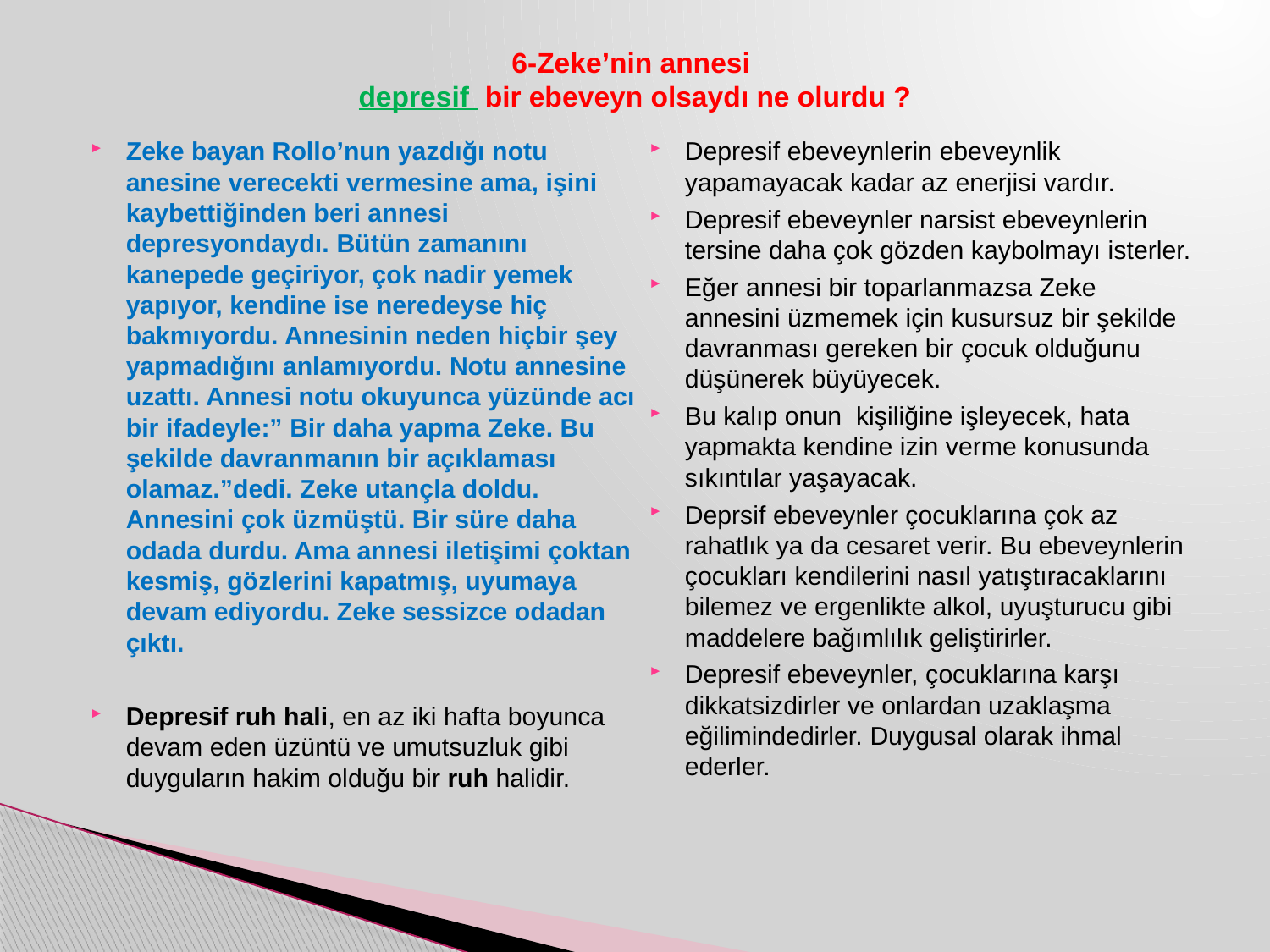

# 6-Zeke’nin annesi depresif  bir ebeveyn olsaydı ne olurdu ?
Zeke bayan Rollo’nun yazdığı notu anesine verecekti vermesine ama, işini kaybettiğinden beri annesi  depresyondaydı. Bütün zamanını kanepede geçiriyor, çok nadir yemek yapıyor, kendine ise neredeyse hiç bakmıyordu. Annesinin neden hiçbir şey yapmadığını anlamıyordu. Notu annesine uzattı. Annesi notu okuyunca yüzünde acı bir ifadeyle:” Bir daha yapma Zeke. Bu  şekilde davranmanın bir açıklaması olamaz.”dedi. Zeke utançla doldu. Annesini çok üzmüştü. Bir süre daha odada durdu. Ama annesi iletişimi çoktan kesmiş, gözlerini kapatmış, uyumaya devam ediyordu. Zeke sessizce odadan çıktı.

Depresif ruh hali, en az iki hafta boyunca devam eden üzüntü ve umutsuzluk gibi duyguların hakim olduğu bir ruh halidir.
Depresif ebeveynlerin ebeveynlik yapamayacak kadar az enerjisi vardır.
Depresif ebeveynler narsist ebeveynlerin tersine daha çok gözden kaybolmayı isterler.
Eğer annesi bir toparlanmazsa Zeke annesini üzmemek için kusursuz bir şekilde davranması gereken bir çocuk olduğunu düşünerek büyüyecek.
Bu kalıp onun  kişiliğine işleyecek, hata yapmakta kendine izin verme konusunda sıkıntılar yaşayacak.
Deprsif ebeveynler çocuklarına çok az rahatlık ya da cesaret verir. Bu ebeveynlerin çocukları kendilerini nasıl yatıştıracaklarını bilemez ve ergenlikte alkol, uyuşturucu gibi maddelere bağımlılık geliştirirler.
Depresif ebeveynler, çocuklarına karşı dikkatsizdirler ve onlardan uzaklaşma eğilimindedirler. Duygusal olarak ihmal ederler.